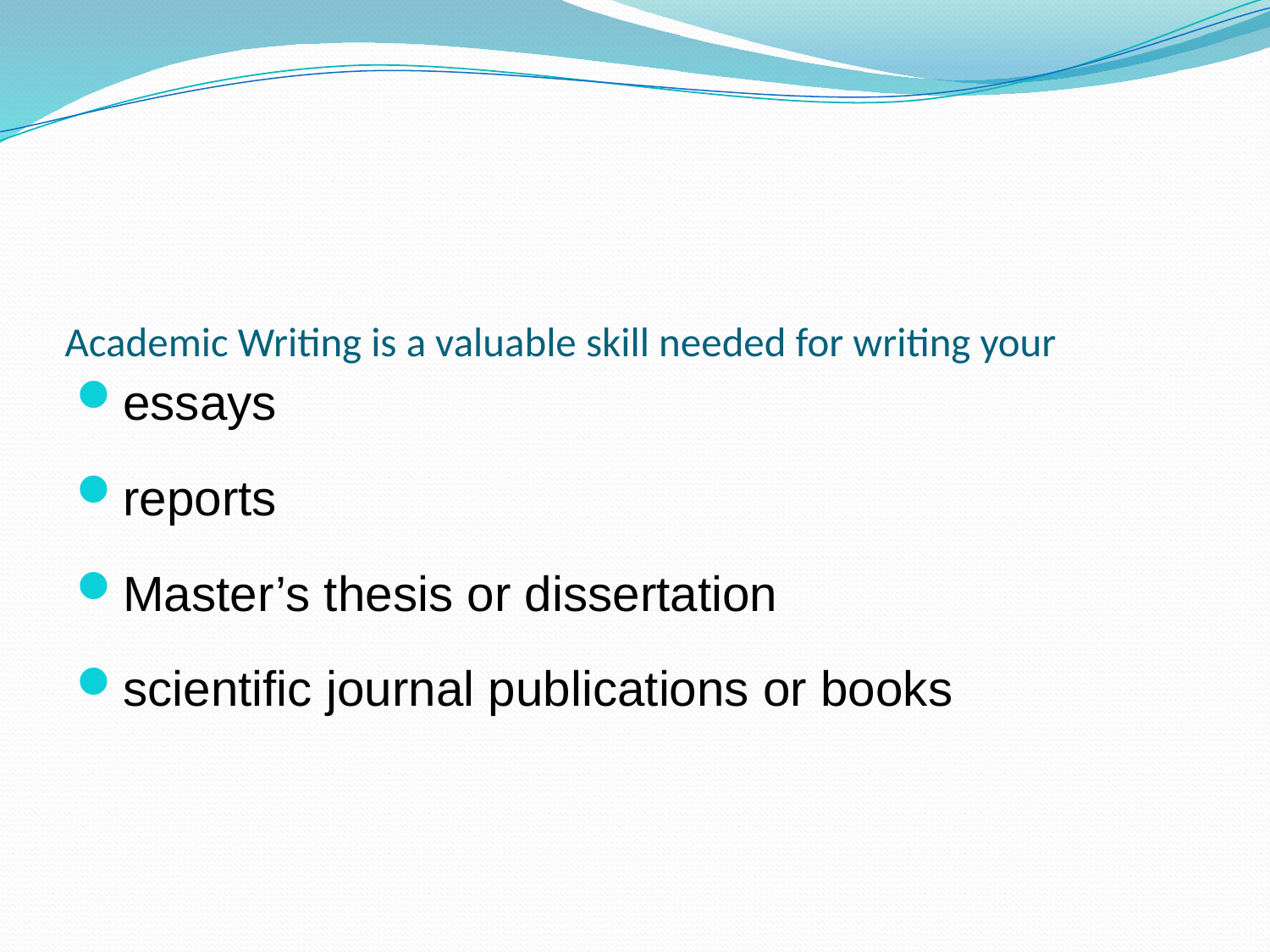

# Academic Writing is a valuable skill needed for writing your

essays
reports
Master’s thesis or dissertation
scientific journal publications or books